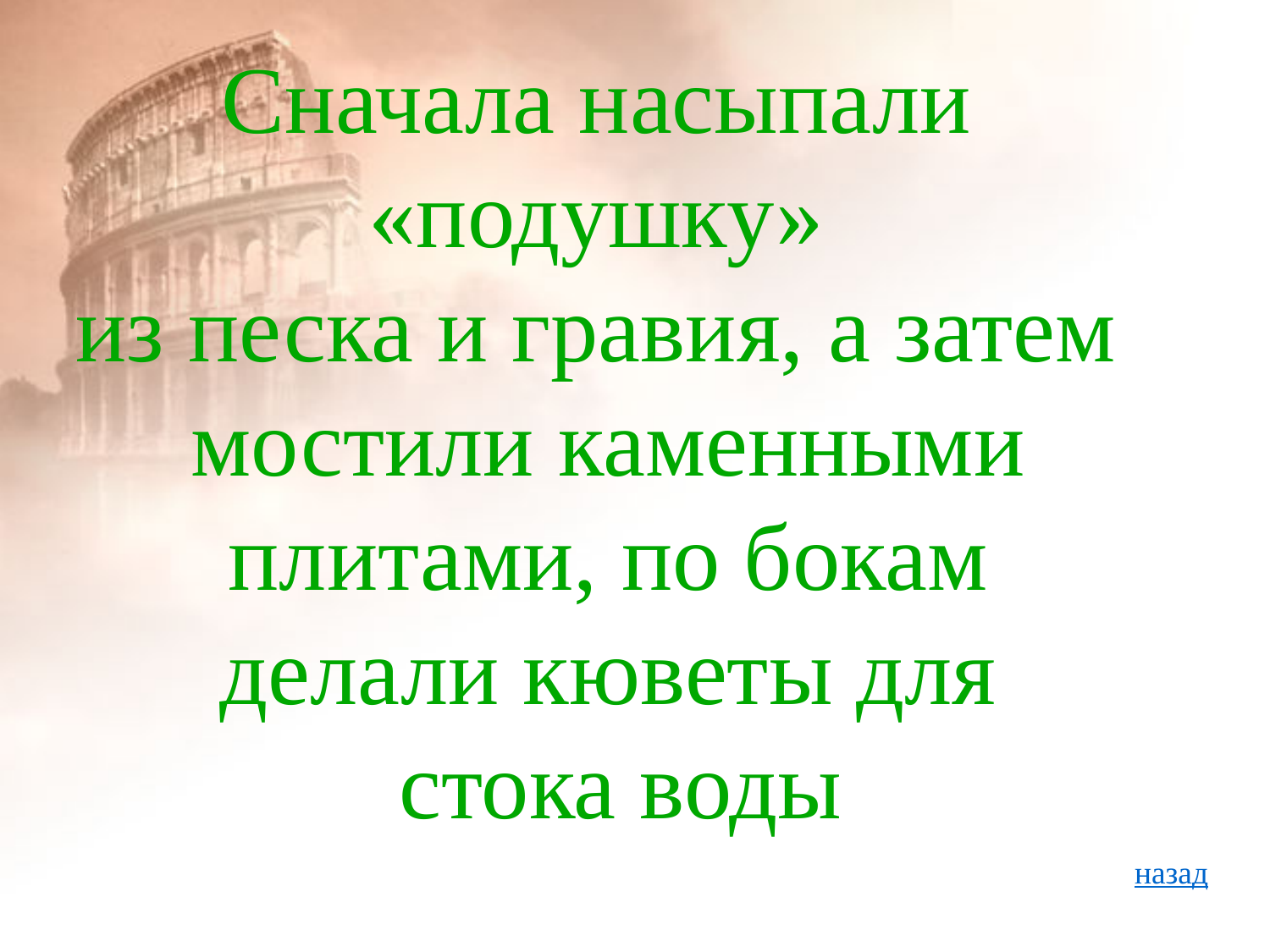

Сначала насыпали
«подушку»
из песка и гравия, а затем
мостили каменными
 плитами, по бокам
делали кюветы для
 стока воды
назад